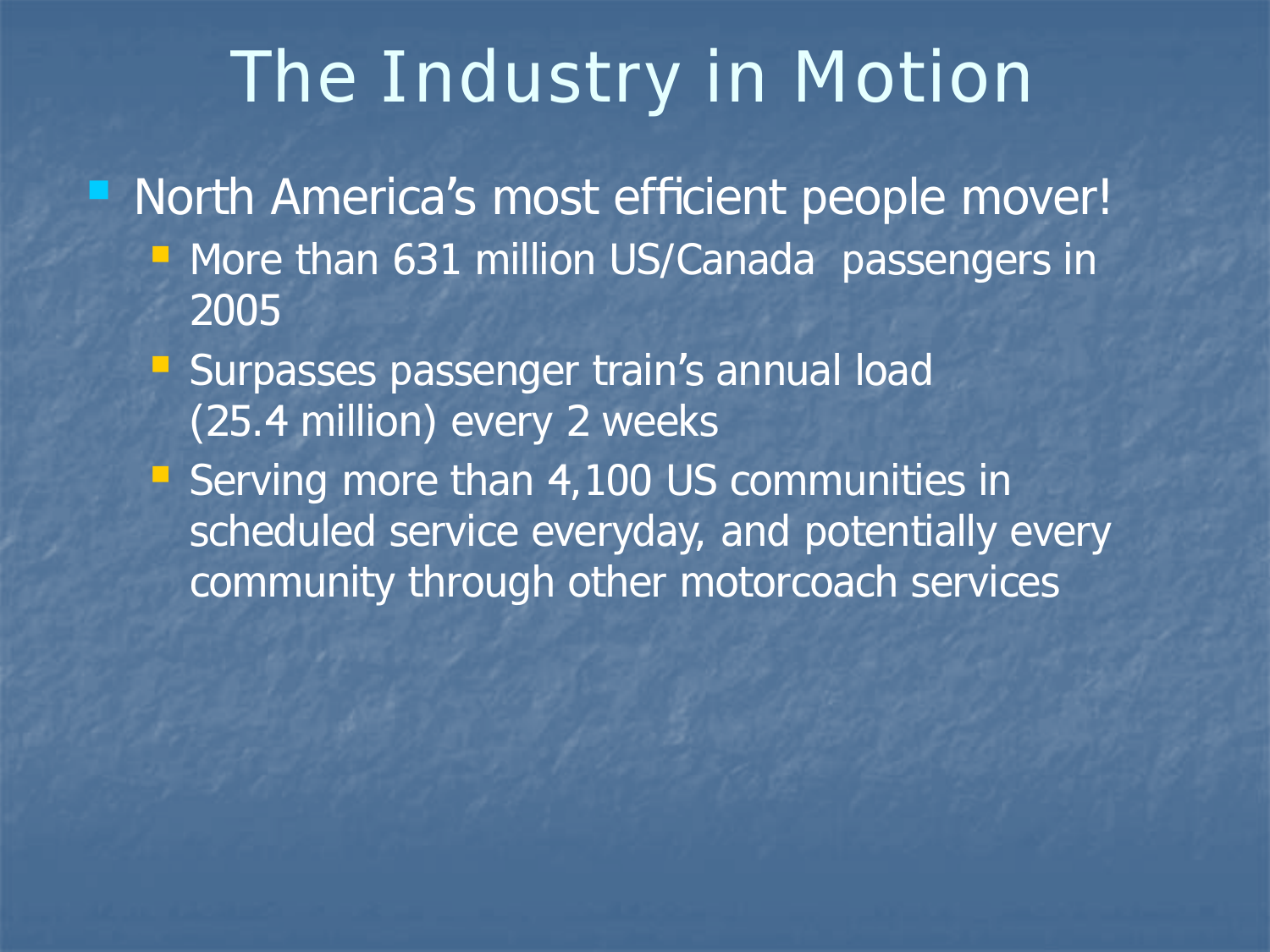

# The Industry in Motion
North America’s most efficient people mover!
More than 631 million US/Canada  passengers in 2005
Surpasses passenger train’s annual load         (25.4 million) every 2 weeks
Serving more than 4,100 US communities in scheduled service everyday, and potentially every community through other motorcoach services